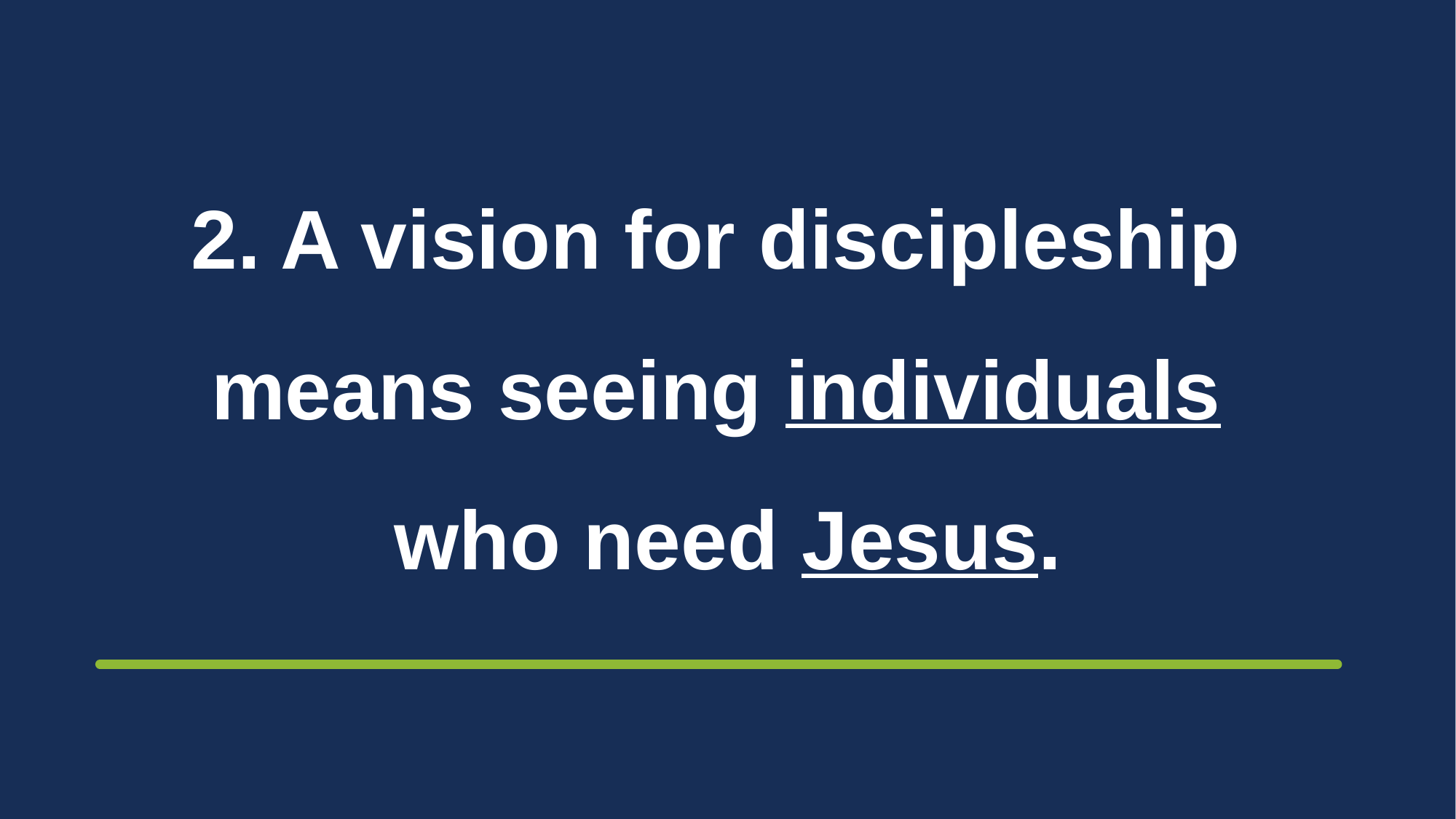

# 2. A vision for discipleship means seeing individuals who need Jesus.